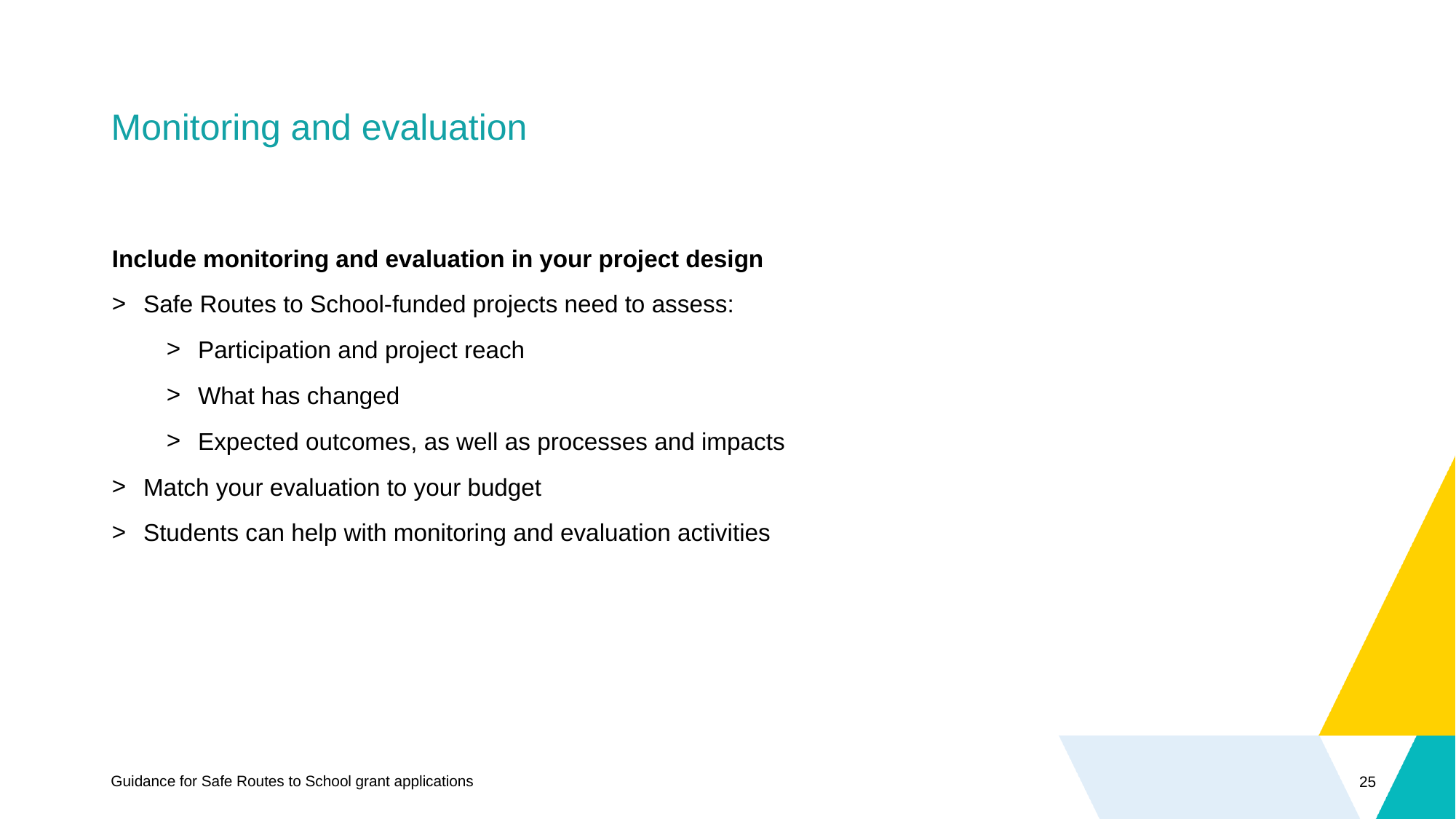

# Monitoring and evaluation
Include monitoring and evaluation in your project design
Safe Routes to School-funded projects need to assess:
Participation and project reach
What has changed
Expected outcomes, as well as processes and impacts
Match your evaluation to your budget
Students can help with monitoring and evaluation activities
Guidance for Safe Routes to School grant applications
25